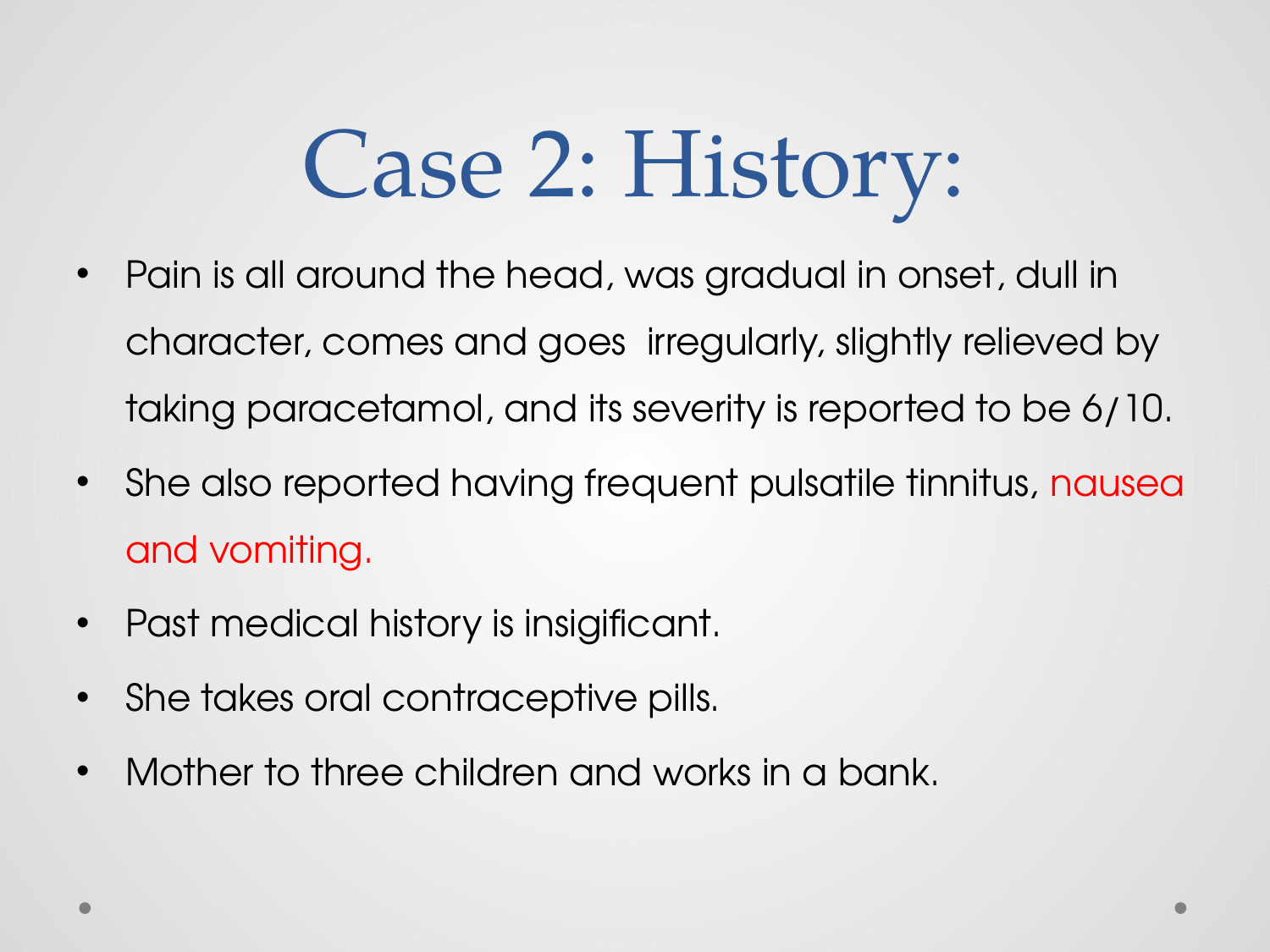

# Case 2: History:
Pain is all around the head, was gradual in onset, dull in character, comes and goes  irregularly, slightly relieved by taking paracetamol, and its severity is reported to be 6/10.
She also reported having frequent pulsatile tinnitus, nausea and vomiting.
Past medical history is insigificant.
She takes oral contraceptive pills.
Mother to three children and works in a bank.